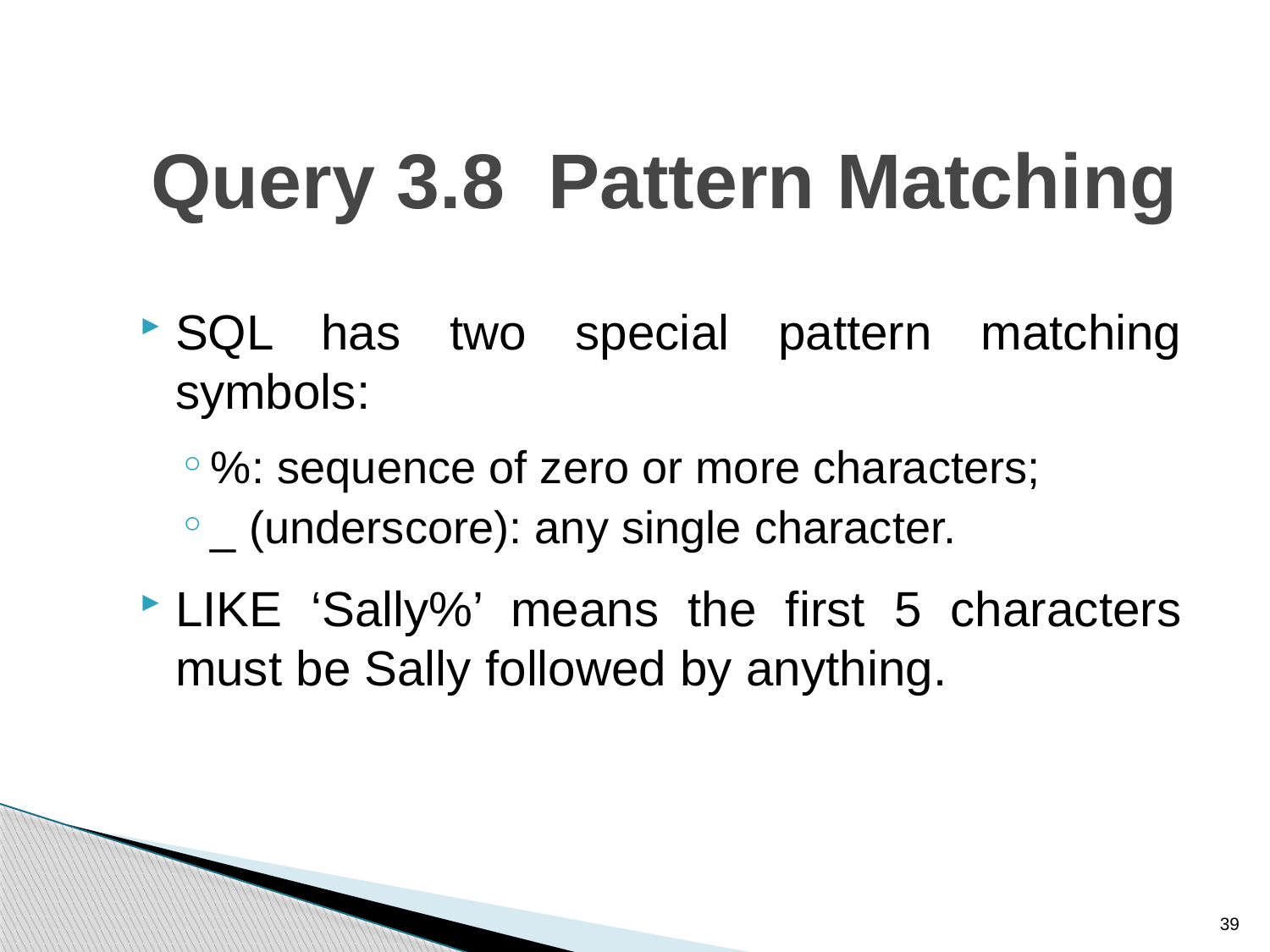

# Query 3.8  Pattern Matching
SQL has two special pattern matching symbols:
%: sequence of zero or more characters;
_ (underscore): any single character.
LIKE ‘Sally%’ means the first 5 characters must be Sally followed by anything.
39